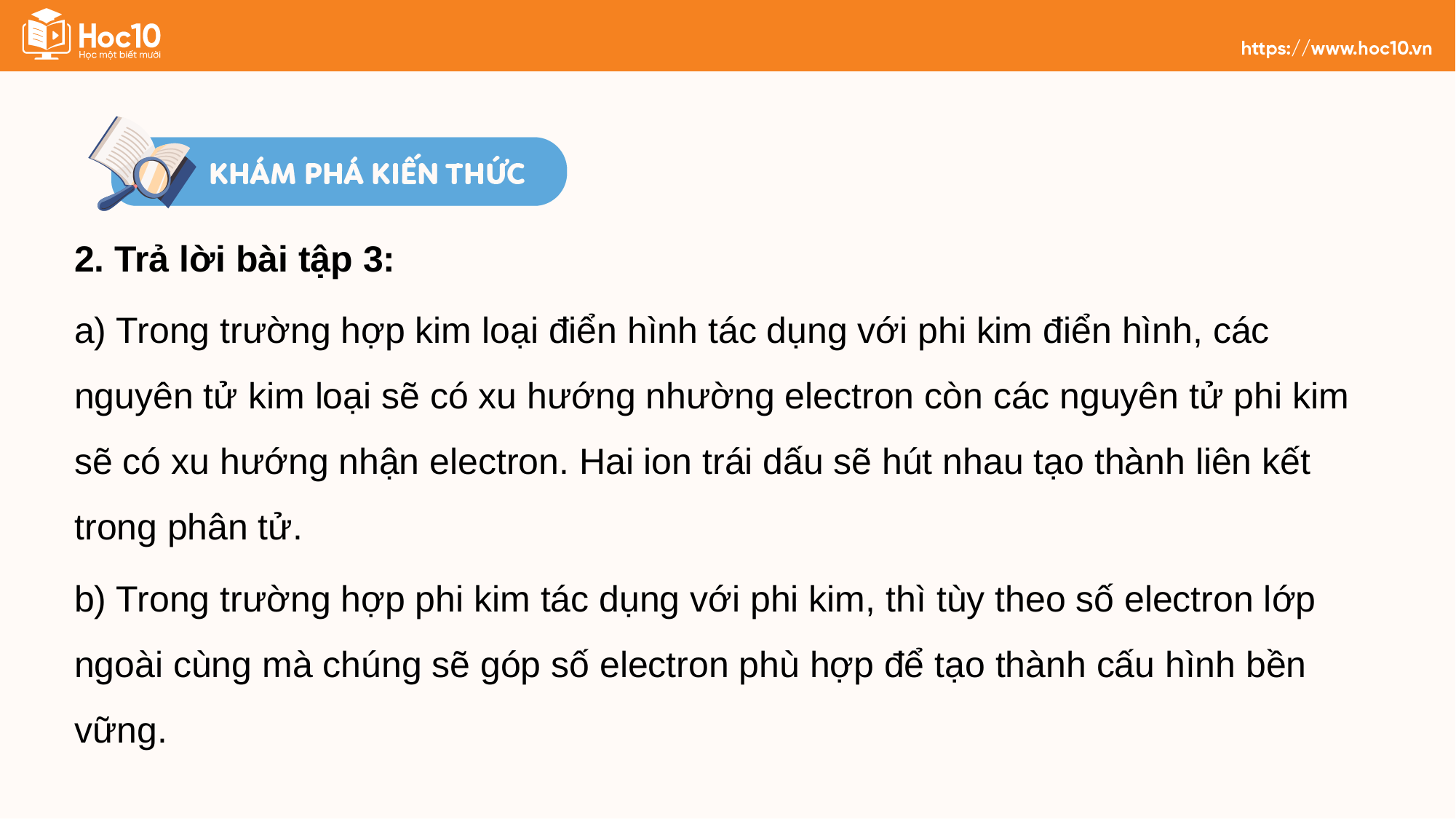

2. Trả lời bài tập 3:
a) Trong trường hợp kim loại điển hình tác dụng với phi kim điển hình, các nguyên tử kim loại sẽ có xu hướng nhường electron còn các nguyên tử phi kim sẽ có xu hướng nhận electron. Hai ion trái dấu sẽ hút nhau tạo thành liên kết trong phân tử.
b) Trong trường hợp phi kim tác dụng với phi kim, thì tùy theo số electron lớp ngoài cùng mà chúng sẽ góp số electron phù hợp để tạo thành cấu hình bền vững.